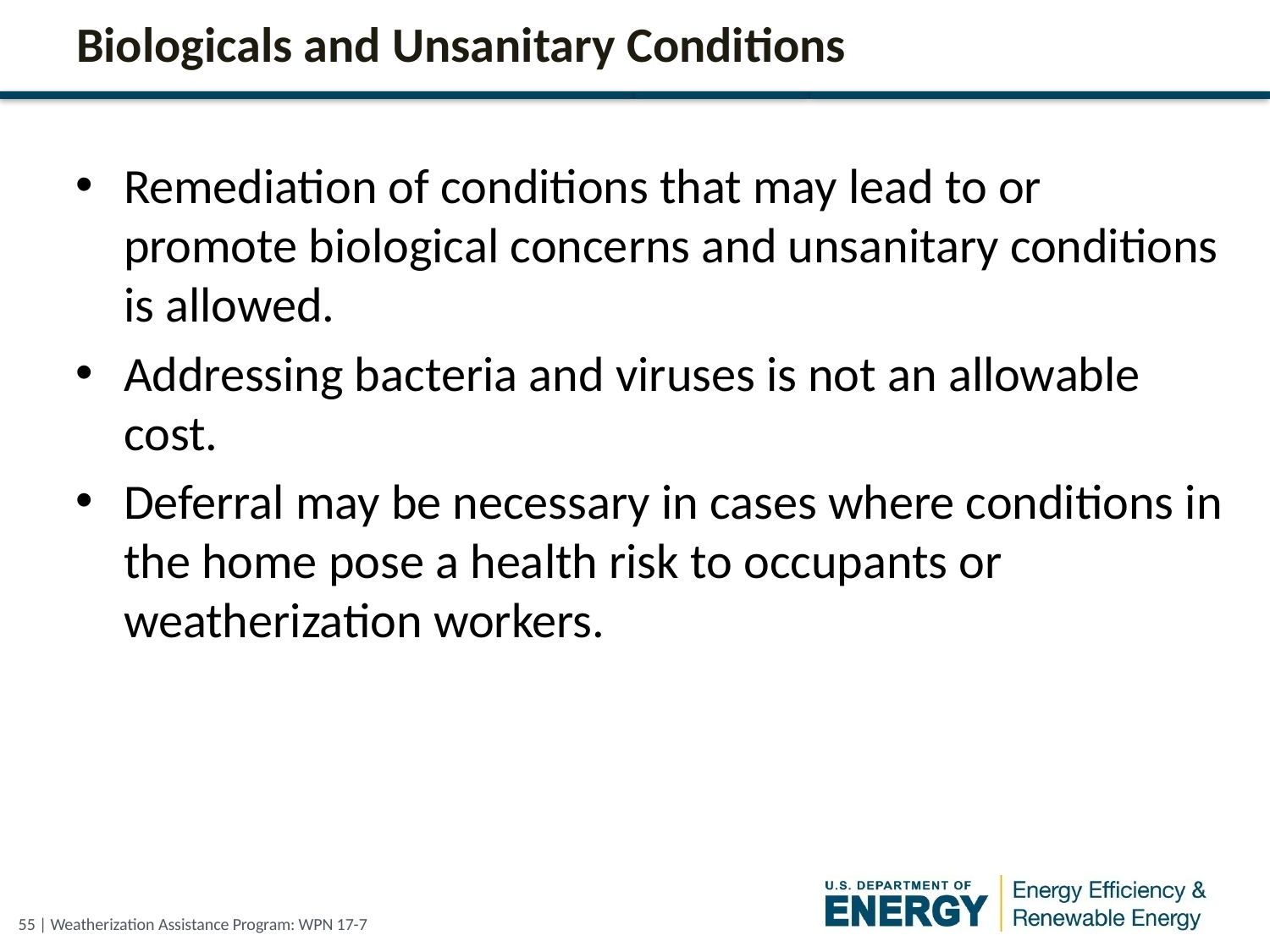

# Biologicals and Unsanitary Conditions
Remediation of conditions that may lead to or promote biological concerns and unsanitary conditions is allowed.
Addressing bacteria and viruses is not an allowable cost.
Deferral may be necessary in cases where conditions in the home pose a health risk to occupants or weatherization workers.